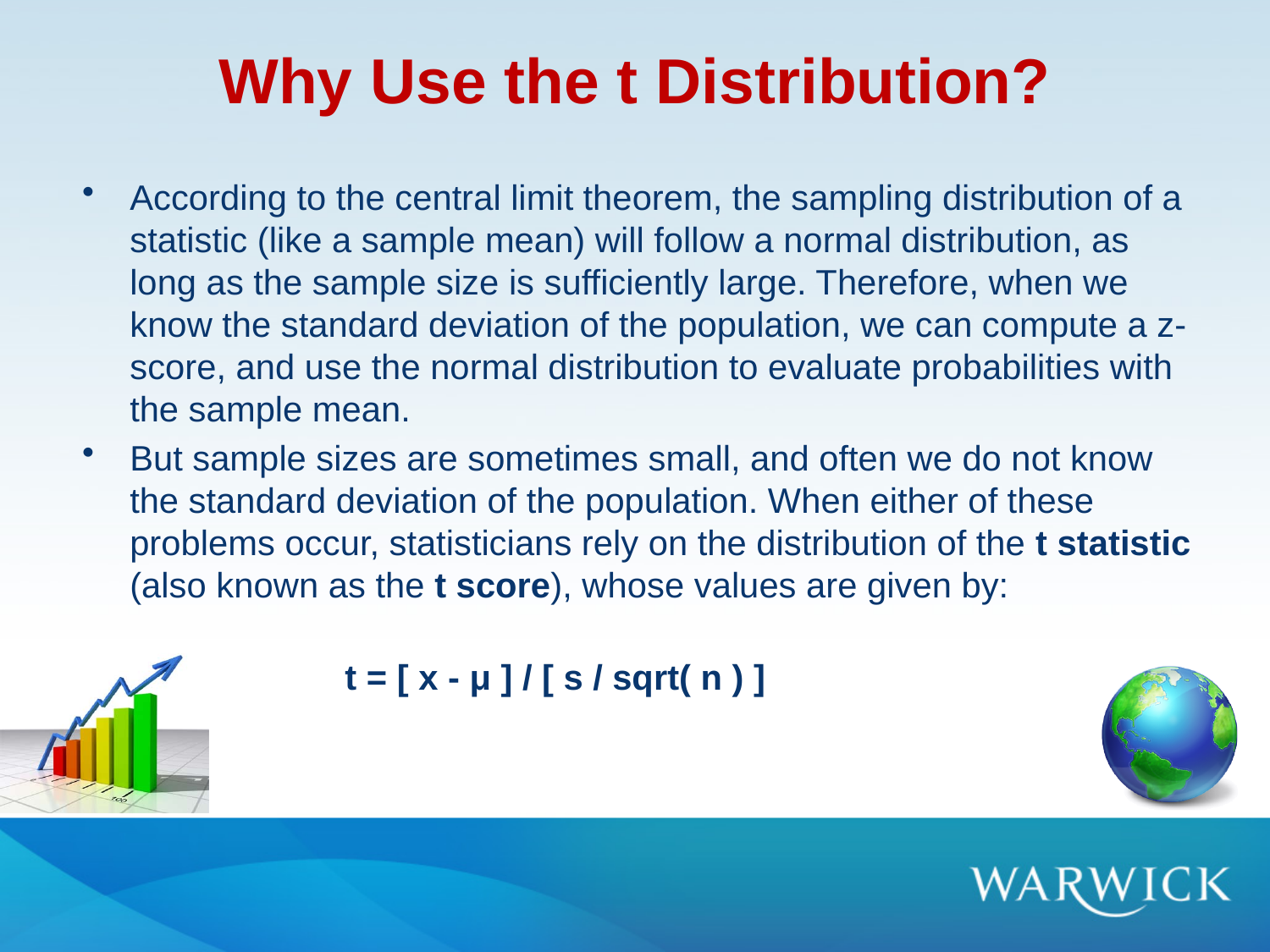

# Why Use the t Distribution?
According to the central limit theorem, the sampling distribution of a statistic (like a sample mean) will follow a normal distribution, as long as the sample size is sufficiently large. Therefore, when we know the standard deviation of the population, we can compute a z- score, and use the normal distribution to evaluate probabilities with the sample mean.
But sample sizes are sometimes small, and often we do not know the standard deviation of the population. When either of these problems occur, statisticians rely on the distribution of the t statistic (also known as the t score), whose values are given by:
                           t = [ x - μ ] / [ s / sqrt( n ) ]